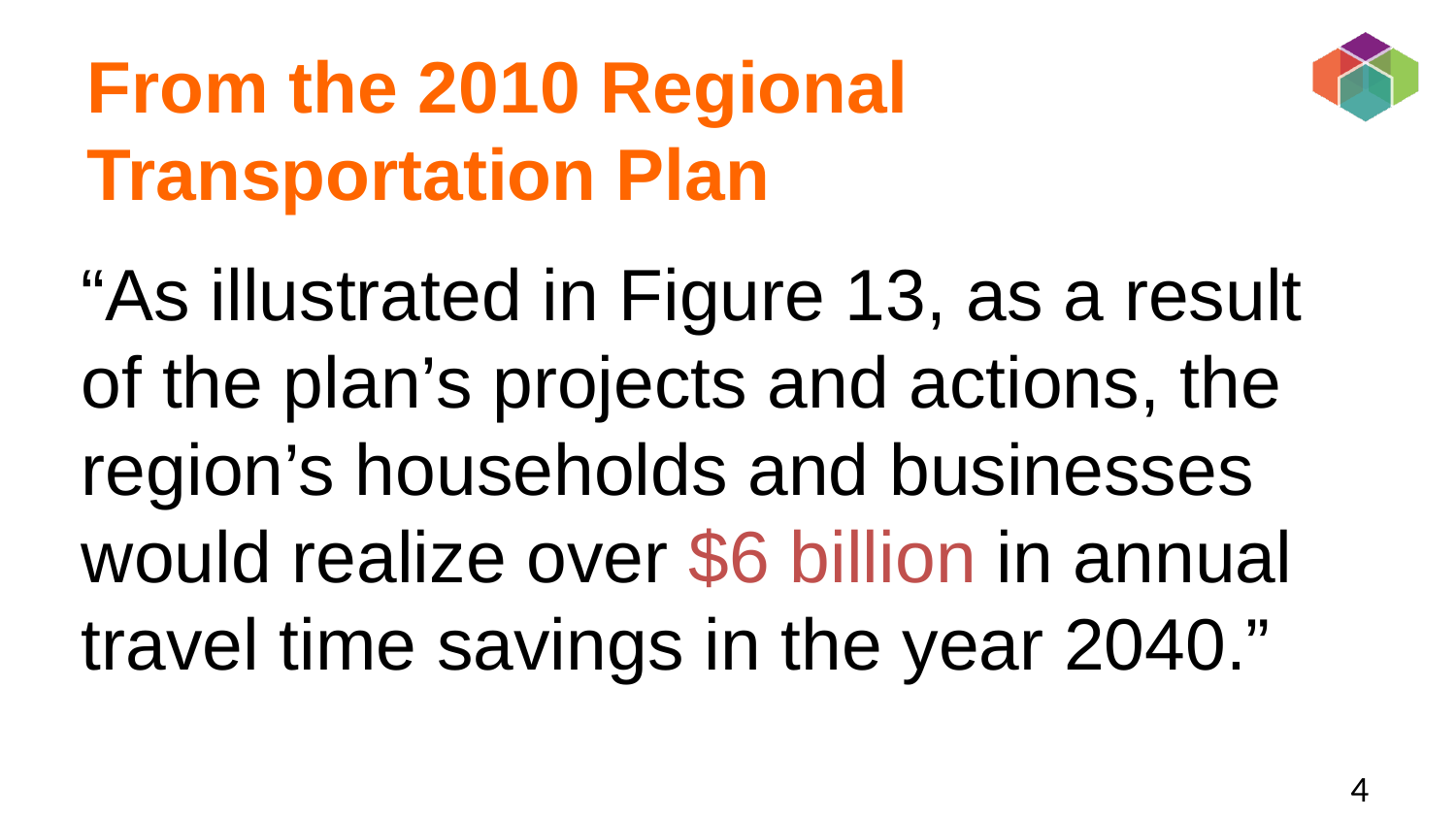

# From the 2010 Regional Transportation Plan
“As illustrated in Figure 13, as a result of the plan’s projects and actions, the region’s households and businesses would realize over $6 billion in annual travel time savings in the year 2040.”

4